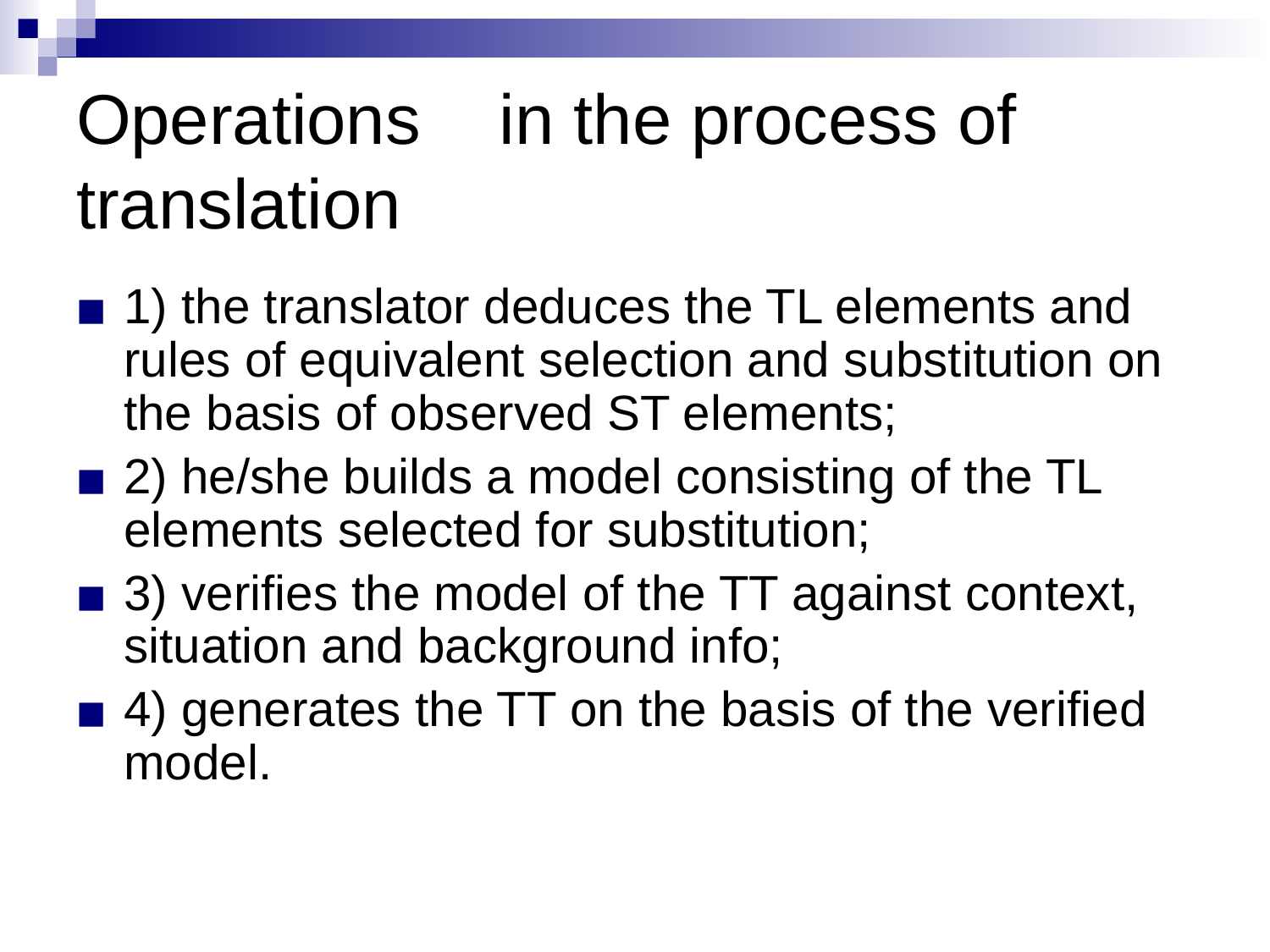

# Operations    in the process of translation
1) the translator deduces the TL elements and rules of equivalent selection and substitution on the basis of observed ST elements;
2) he/she builds a model consisting of the TL elements selected for substitution;
3) verifies the model of the TT against context, situation and background info;
4) generates the TT on the basis of the verified model.